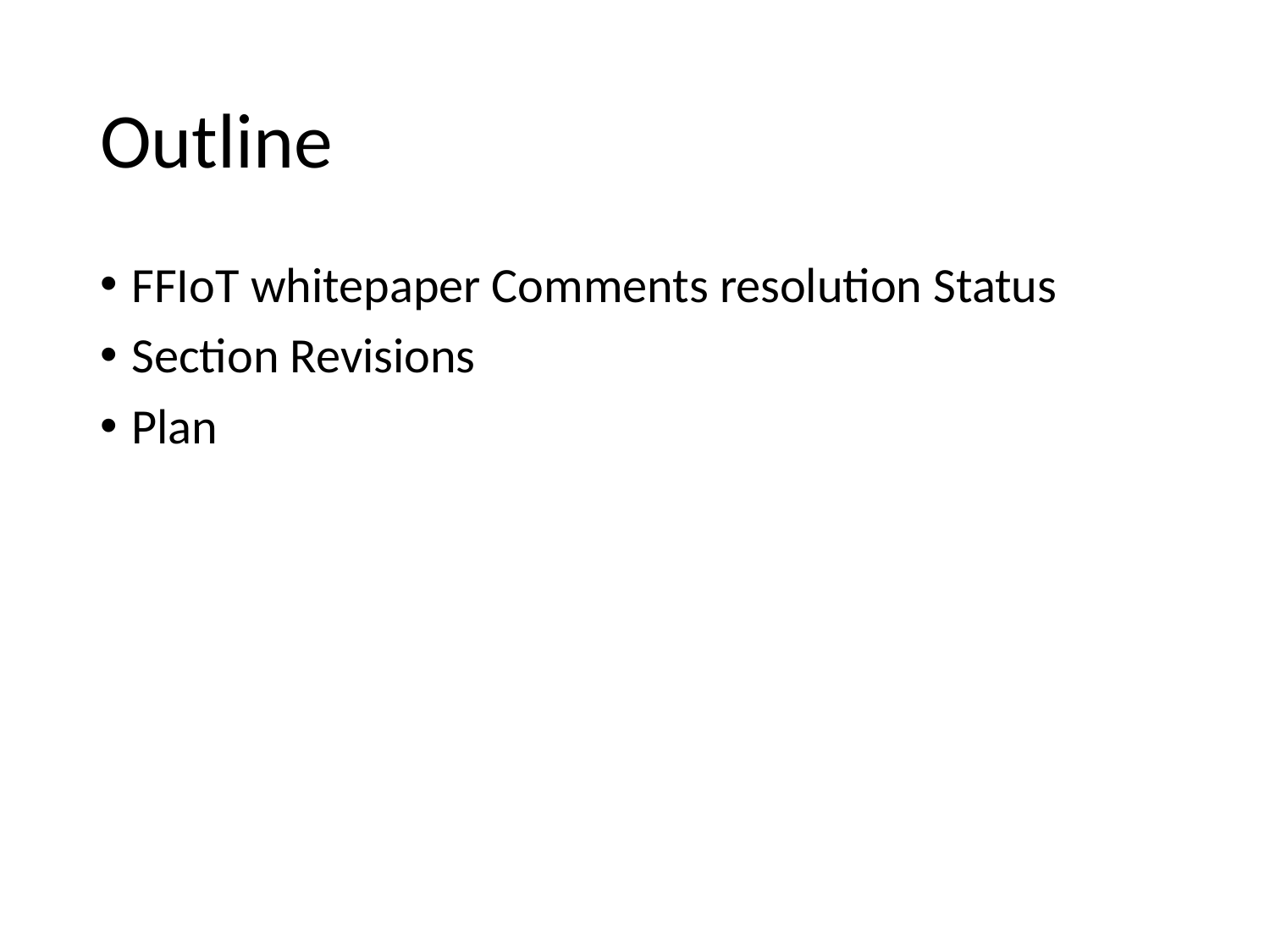

# Outline
FFIoT whitepaper Comments resolution Status
Section Revisions
Plan